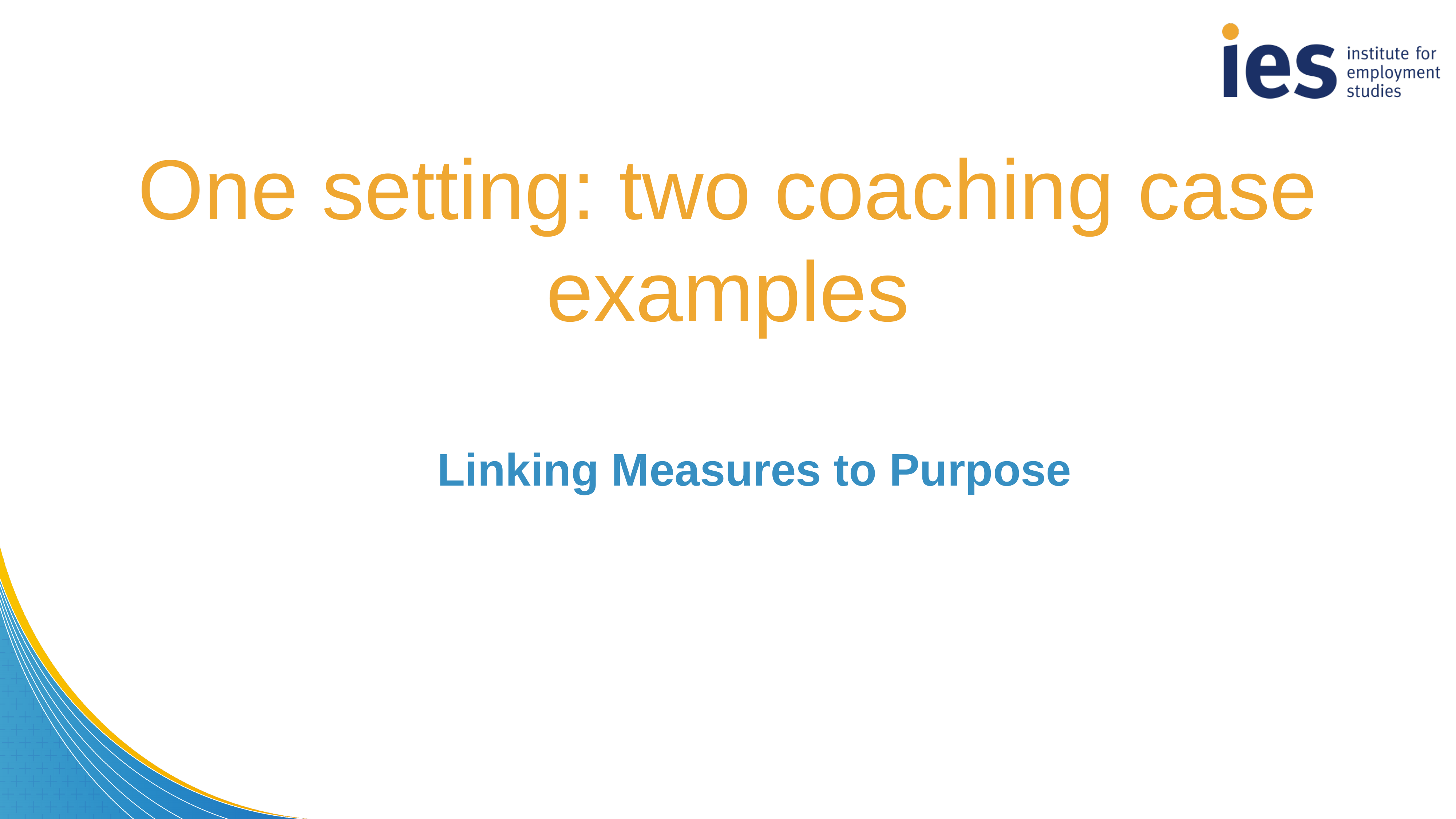

One setting: two coaching case examples
Linking Measures to Purpose